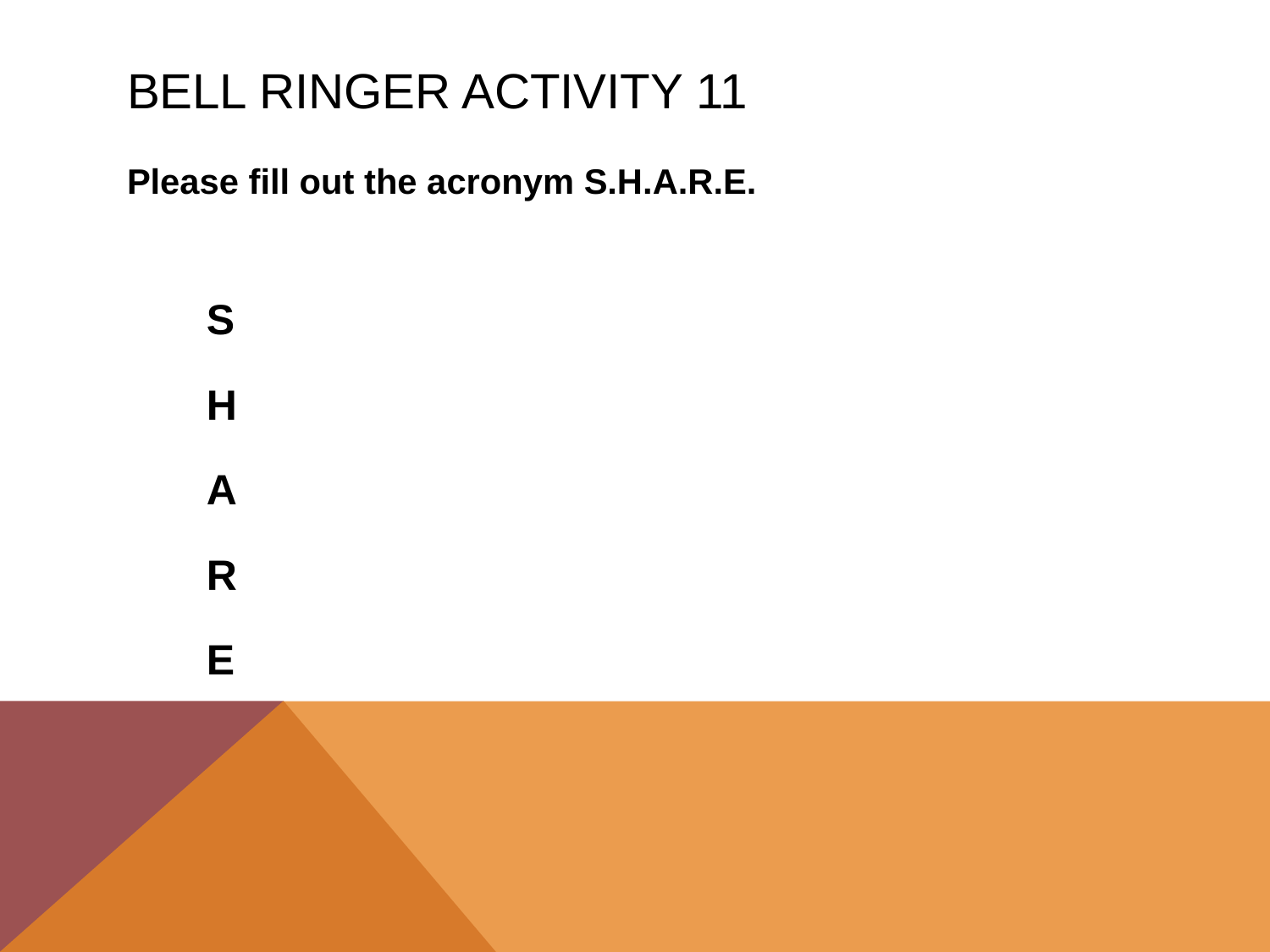

# Bell Ringer Activity 11
Please fill out the acronym S.H.A.R.E.

S
H
A
R
E